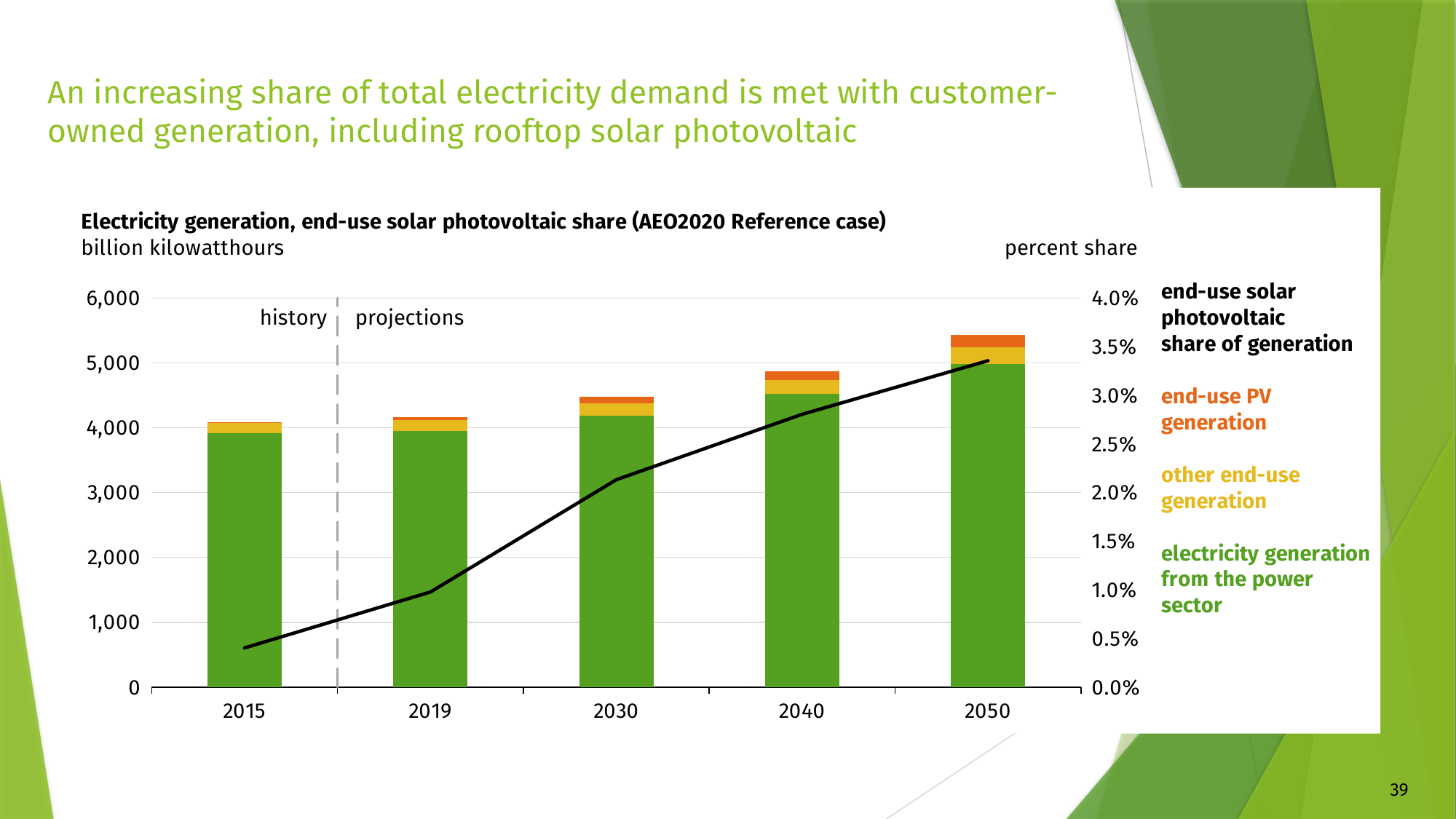

# An increasing share of total electricity demand is met with customer-owned generation, including rooftop solar photovoltaic

### Chart

| Category | Power gen | Other | End-Use PV | End-Use PV share of generation |
|---|---|---|---|---|
| 2015 | 3920.588486 | 152.53205599999998 | 16.4798 | 0.004029684717783604 |
| 2019 | 3954.100876 | 166.052126 | 40.6844 | 0.00977793556182804 |
| 2030 | 4184.976746 | 196.76978799999998 | 95.4854 | 0.021326882638106368 |
| 2040 | 4518.884521 | 219.604729 | 136.792 | 0.02805827868904999 |
| 2050 | 4983.582031 | 263.12468 | 182.222 | 0.03356500143956302 |
39